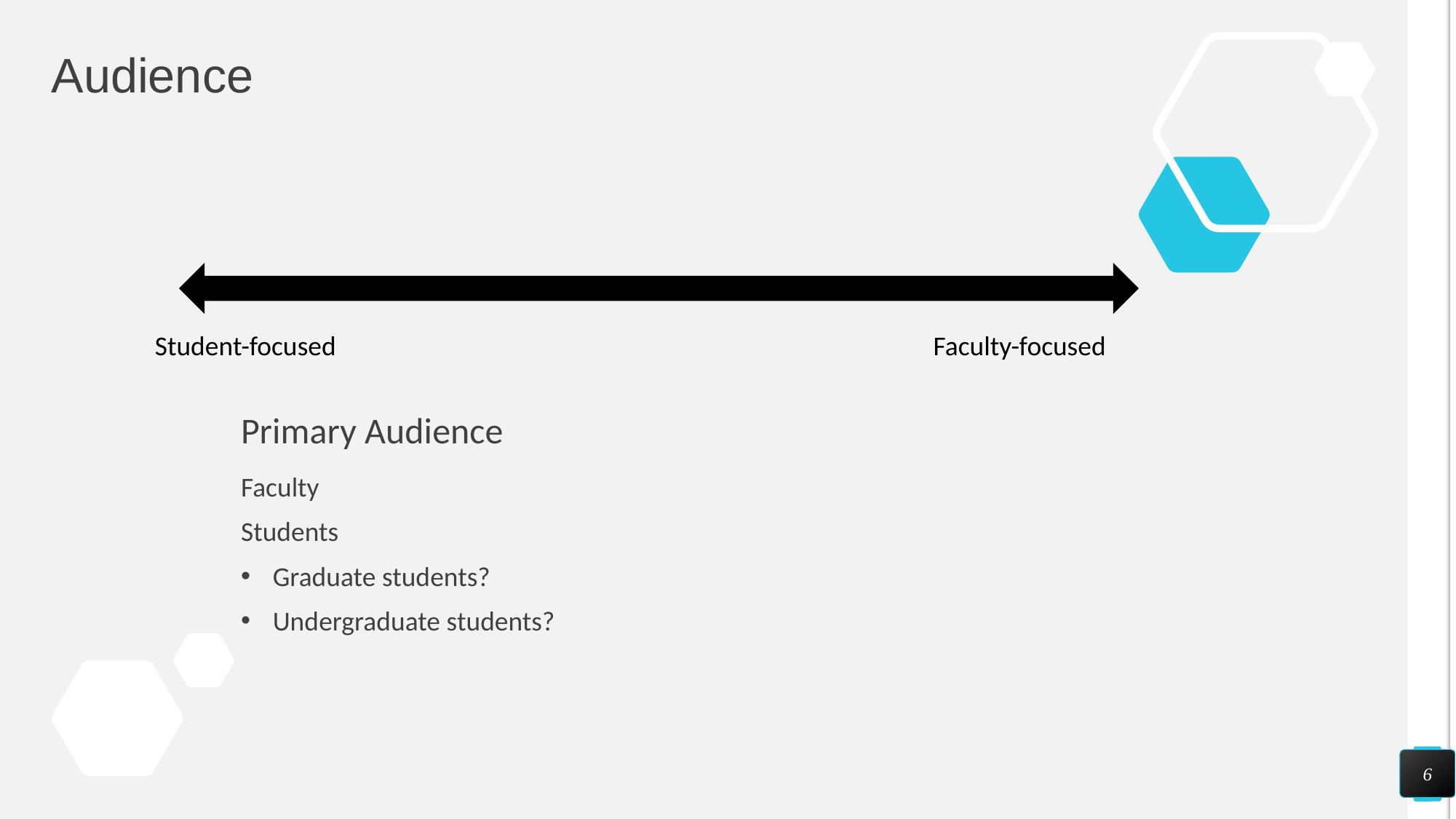

# Audience

Student-focused
Faculty-focused
Primary Audience
Faculty
Students
Graduate students?
Undergraduate students?
6